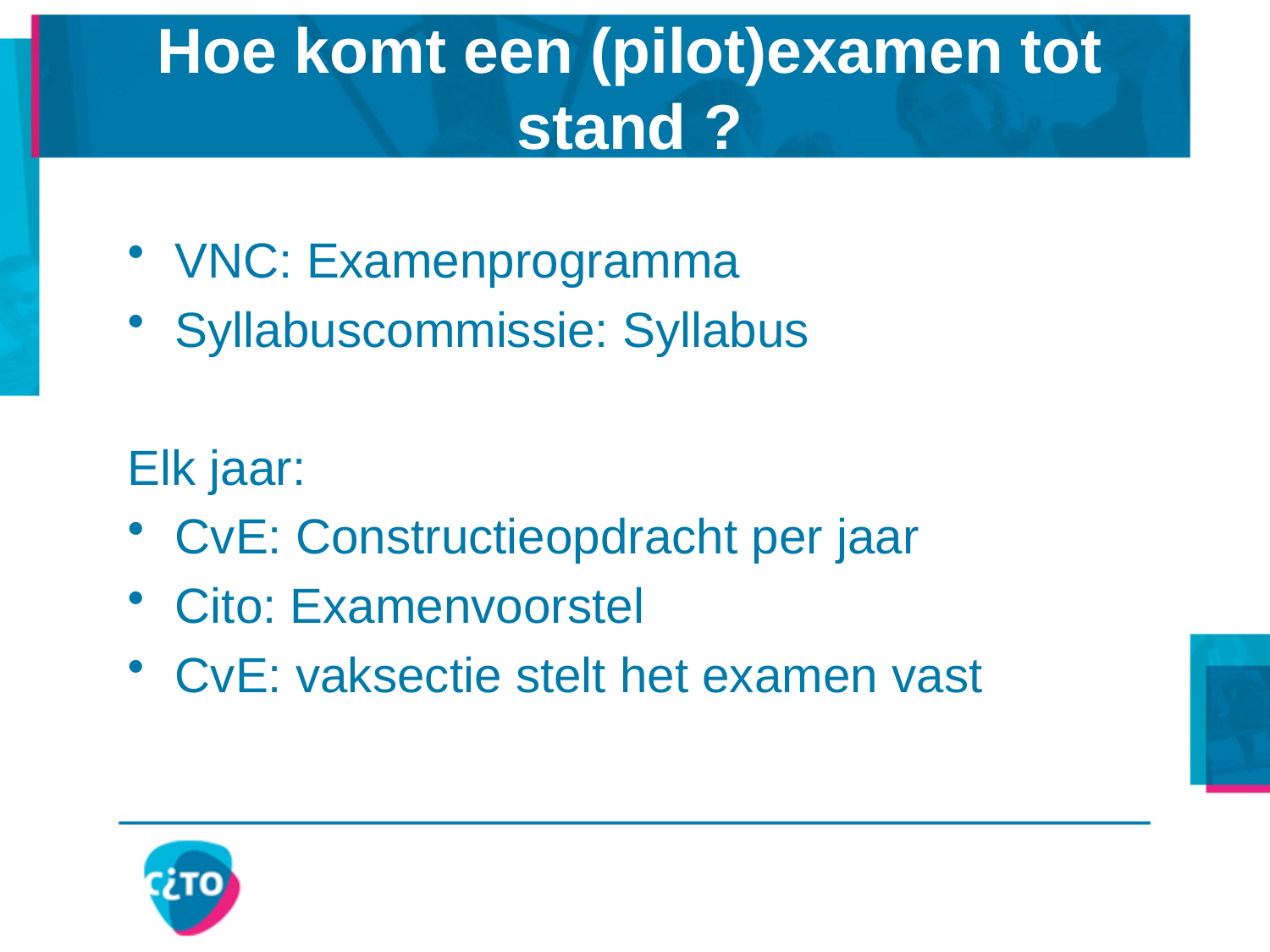

# Hoe komt een (pilot)examen tot stand ?
VNC: Examenprogramma
Syllabuscommissie: Syllabus

Elk jaar:
CvE: Constructieopdracht per jaar
Cito: Examenvoorstel
CvE: vaksectie stelt het examen vast